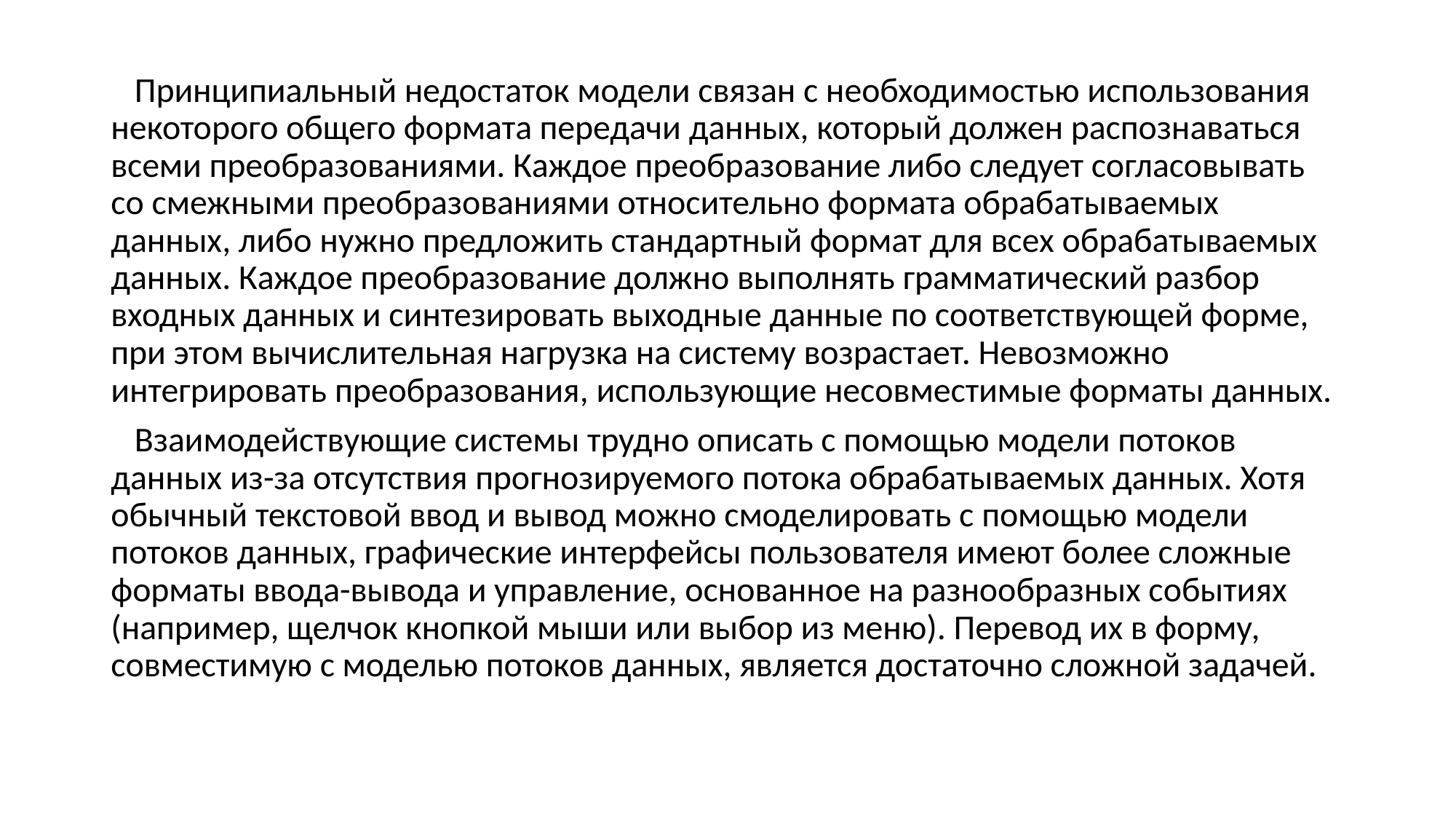

Принципиальный недостаток модели связан с необходимостью использования некоторого общего формата передачи данных, который должен распознаваться всеми преобразованиями. Каждое преобразование либо следует согласовывать со смежными преобразованиями относительно формата обрабатываемых данных, либо нужно предложить стандартный формат для всех обрабатываемых данных. Каждое преобразование должно выполнять грамматический разбор входных данных и синтезировать выходные данные по соответствующей форме, при этом вычислительная нагрузка на систему возрастает. Невозможно интегрировать преобразования, использующие несовместимые форматы данных.
   Взаимодействующие системы трудно описать с помощью модели потоков данных из-за отсутствия прогнозируемого потока обрабатываемых данных. Хотя обычный текстовой ввод и вывод можно смоделировать с помощью модели потоков данных, графические интерфейсы пользователя имеют более сложные форматы ввода-вывода и управление, основанное на разнообразных событиях (например, щелчок кнопкой мыши или выбор из меню). Перевод их в форму, совместимую с моделью потоков данных, является достаточно сложной задачей.